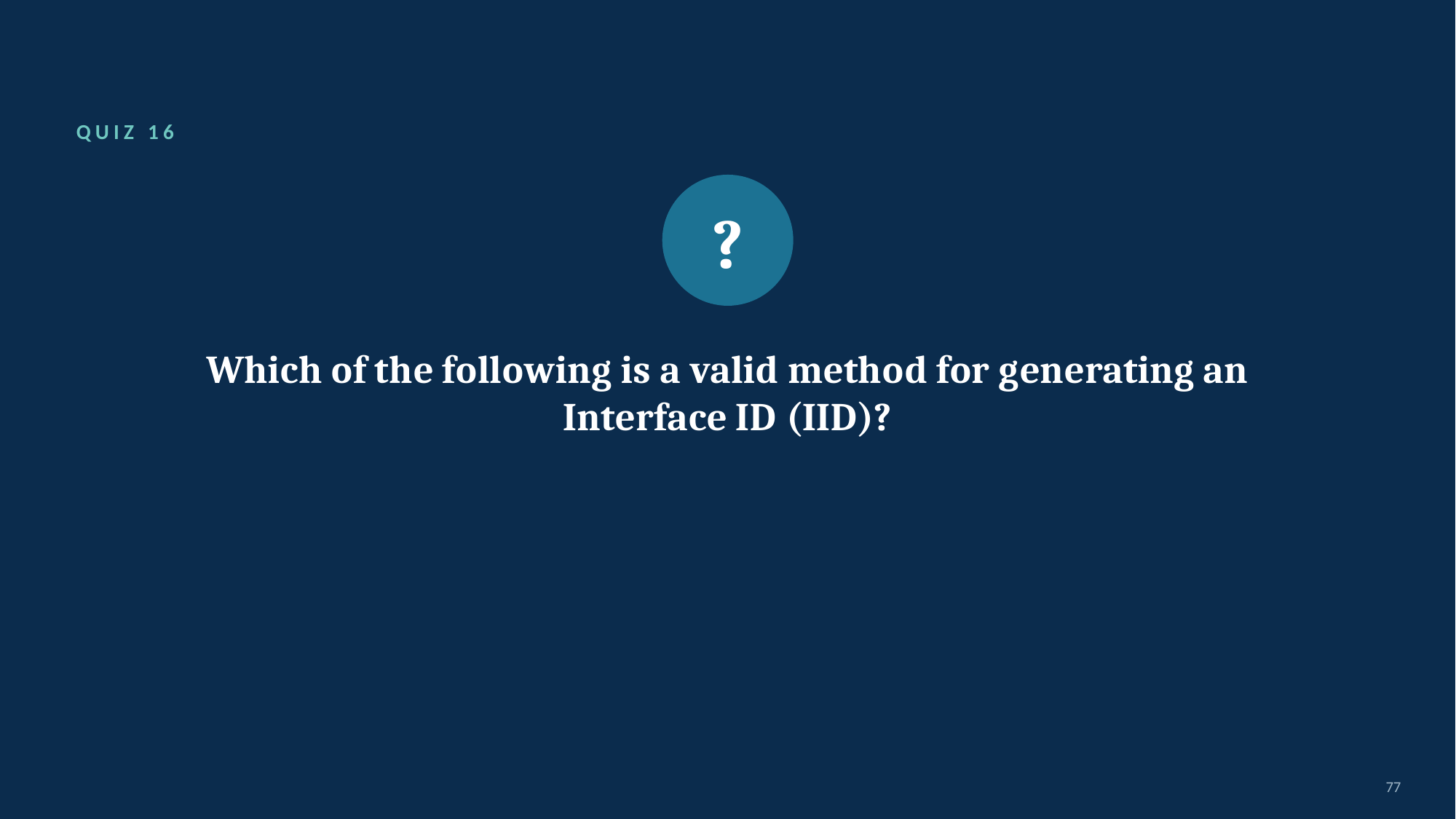

QUIZ 16

?
Which of the following is a valid method for generating an Interface ID (IID)?
77